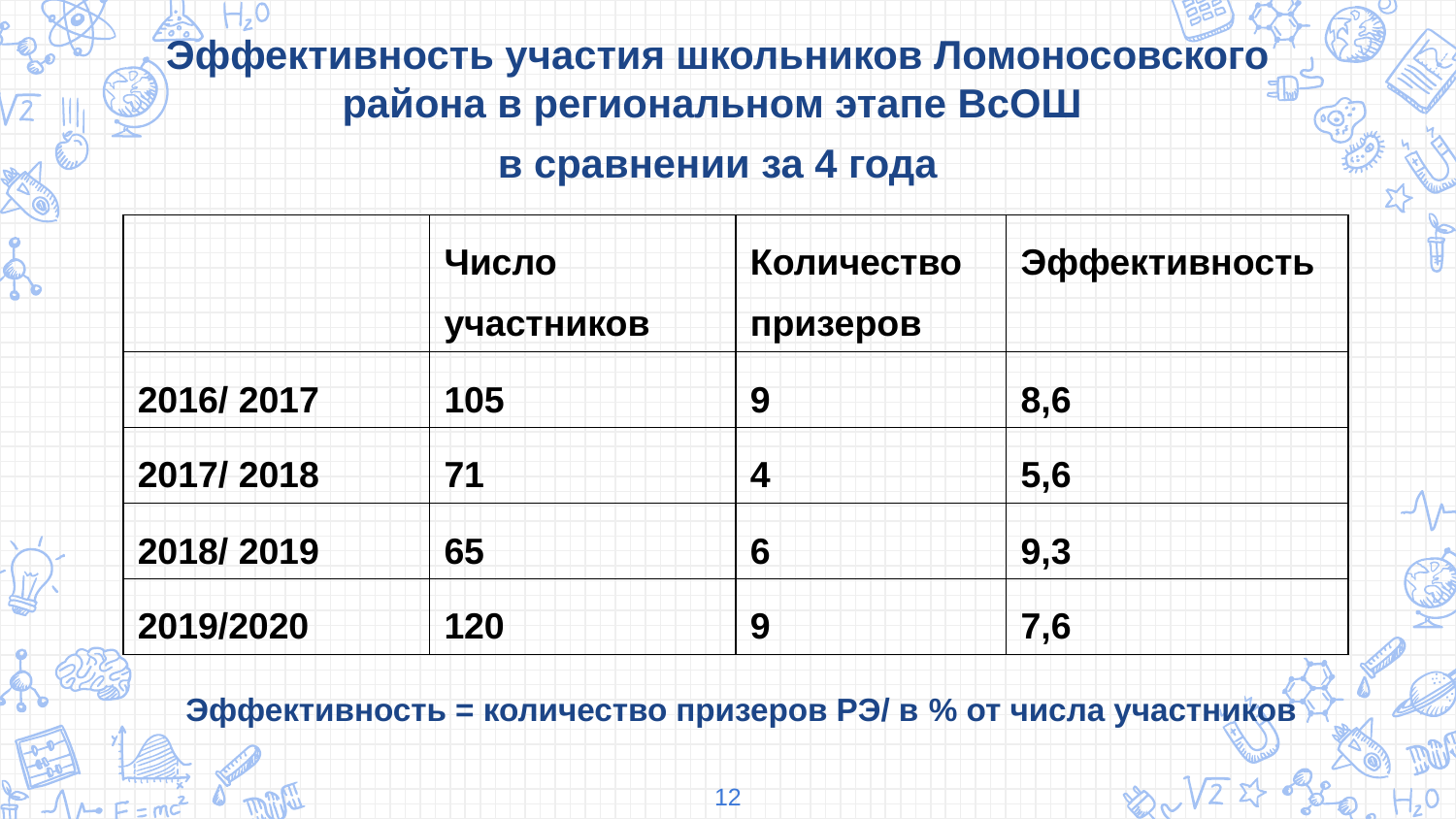

Эффективность участия школьников Ломоносовского района в региональном этапе ВсОШ
в сравнении за 4 года
|  | Число участников | Количество призеров | Эффективность |
| --- | --- | --- | --- |
| 2016/ 2017 | 105 | 9 | 8,6 |
| 2017/ 2018 | 71 | 4 | 5,6 |
| 2018/ 2019 | 65 | 6 | 9,3 |
| 2019/2020 | 120 | 9 | 7,6 |
Эффективность = количество призеров РЭ/ в % от числа участников
12